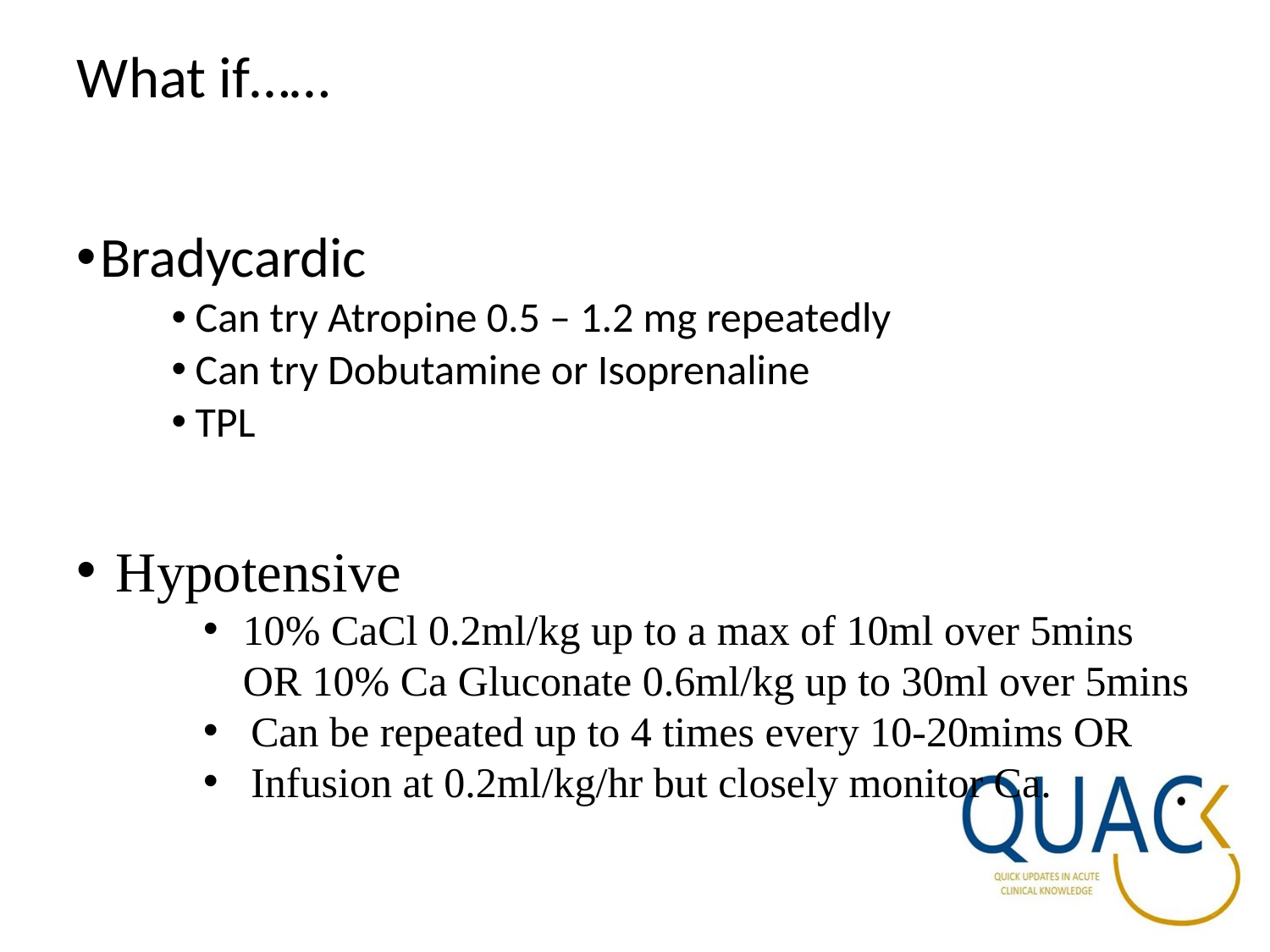

# What if……
Bradycardic
Can try Atropine 0.5 – 1.2 mg repeatedly
Can try Dobutamine or Isoprenaline
TPL
Hypotensive
10% CaCl 0.2ml/kg up to a max of 10ml over 5mins OR 10% Ca Gluconate 0.6ml/kg up to 30ml over 5mins
Can be repeated up to 4 times every 10-20mims OR
Infusion at 0.2ml/kg/hr but closely monitor Ca.